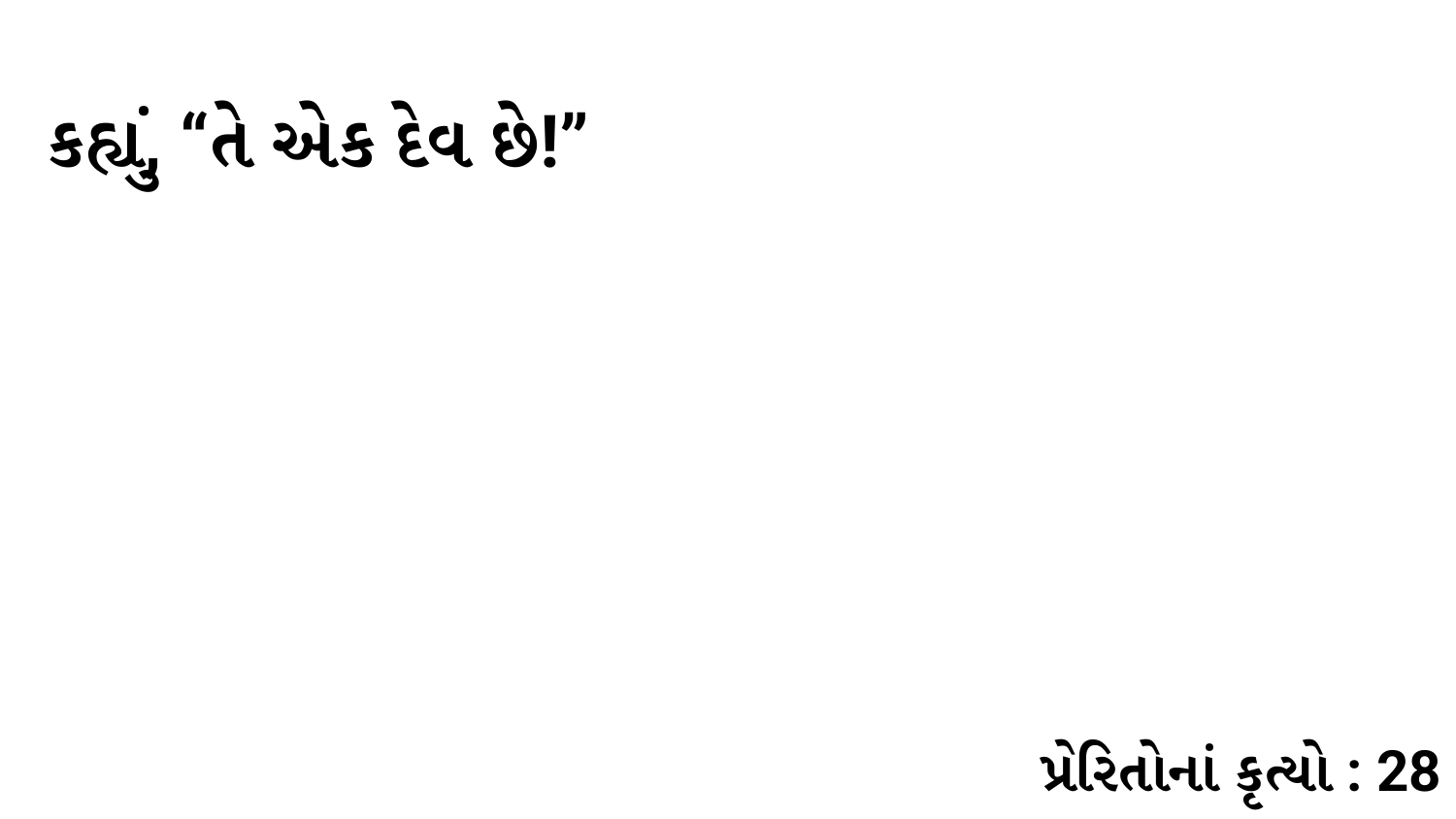

કહ્યું, “તે એક દેવ છે!”
પ્રેરિતોનાં કૃત્યો : 28